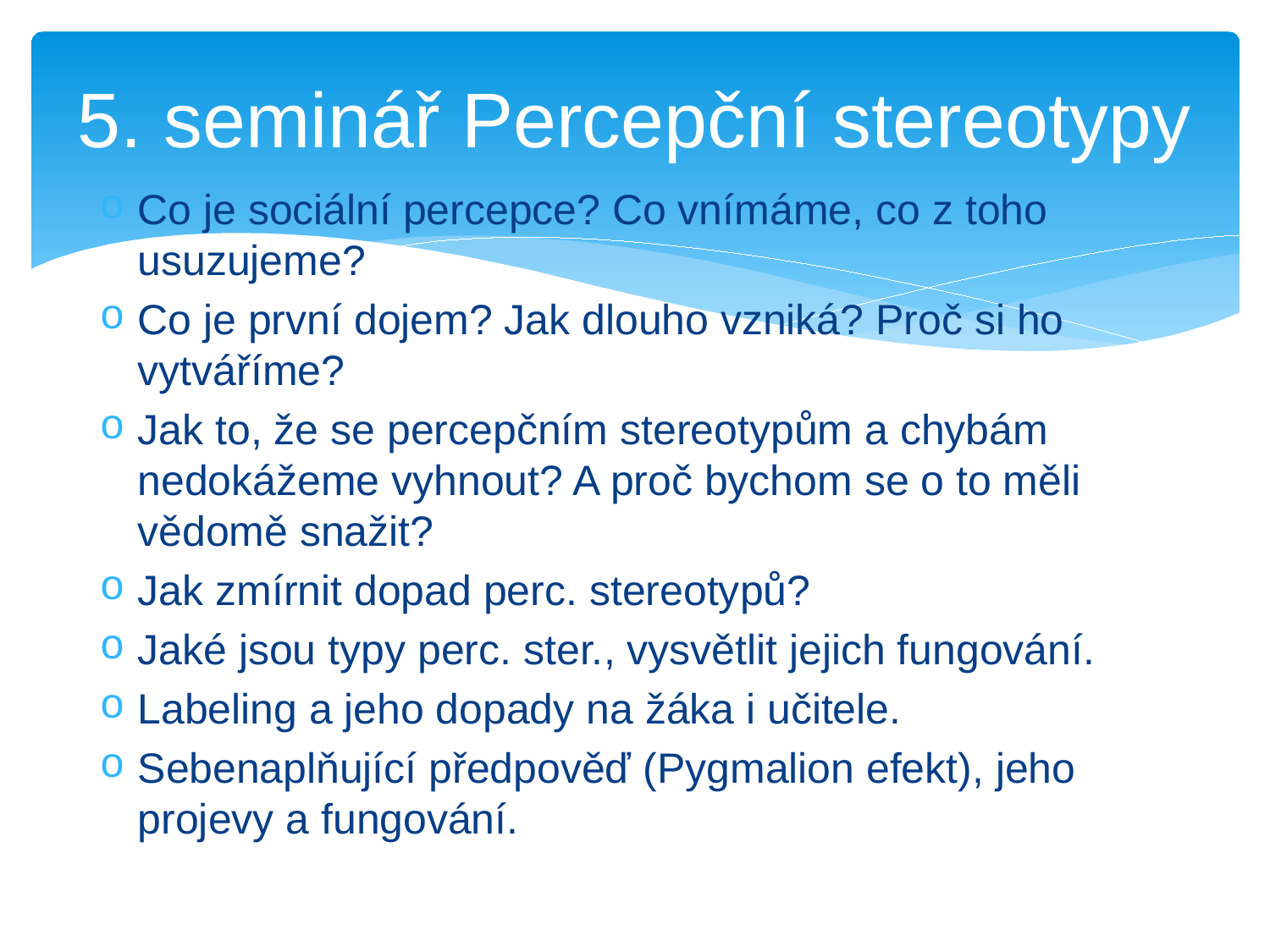

# 5. seminář Percepční stereotypy
Co je sociální percepce? Co vnímáme, co z toho usuzujeme?
Co je první dojem? Jak dlouho vzniká? Proč si ho vytváříme?
Jak to, že se percepčním stereotypům a chybám nedokážeme vyhnout? A proč bychom se o to měli vědomě snažit?
Jak zmírnit dopad perc. stereotypů?
Jaké jsou typy perc. ster., vysvětlit jejich fungování.
Labeling a jeho dopady na žáka i učitele.
Sebenaplňující předpověď (Pygmalion efekt), jeho projevy a fungování.